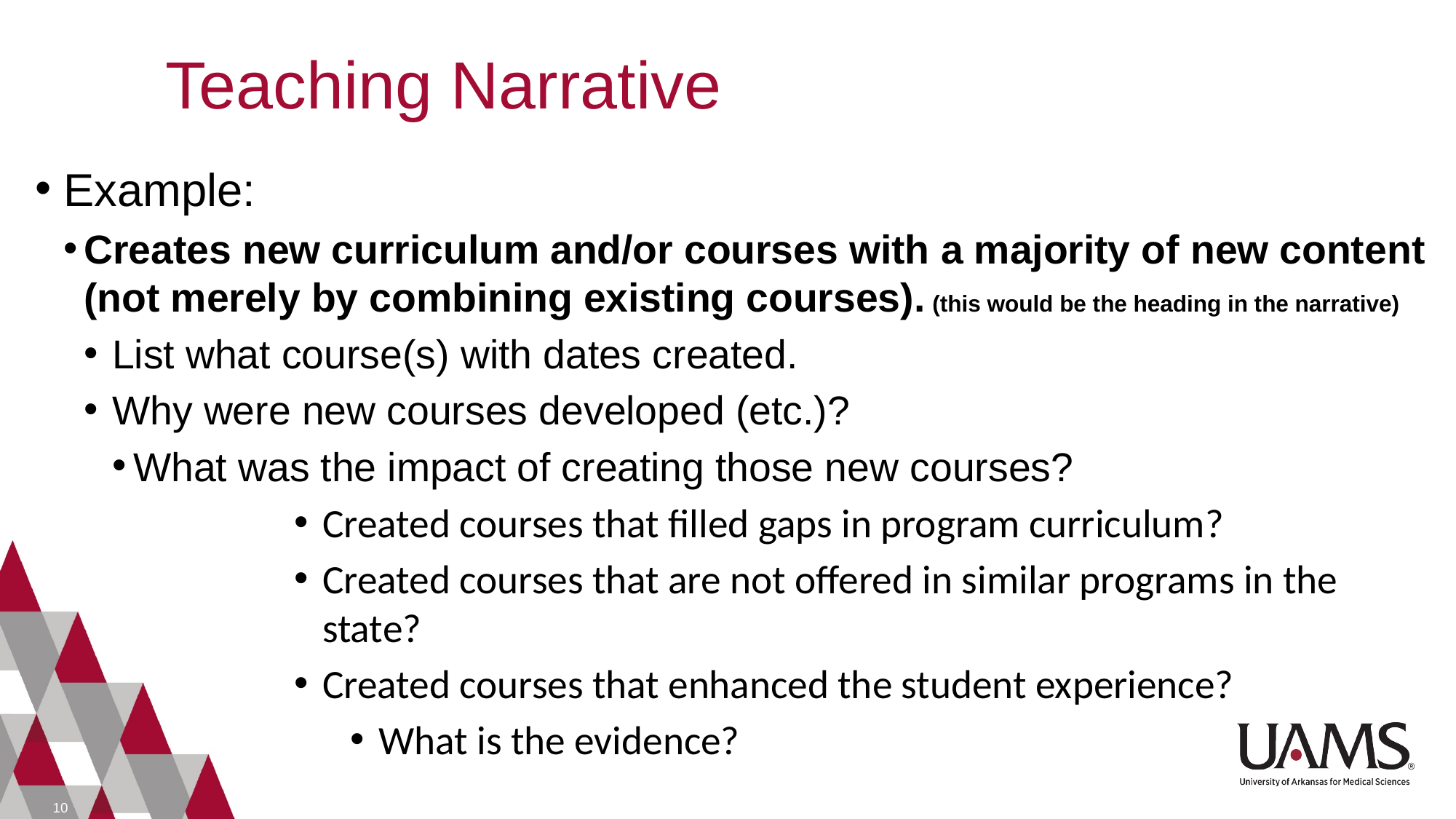

# Teaching Narrative
Example:
Creates new curriculum and/or courses with a majority of new content (not merely by combining existing courses). (this would be the heading in the narrative)
List what course(s) with dates created.
Why were new courses developed (etc.)?
What was the impact of creating those new courses?
Created courses that filled gaps in program curriculum?
Created courses that are not offered in similar programs in the state?
Created courses that enhanced the student experience?
What is the evidence?